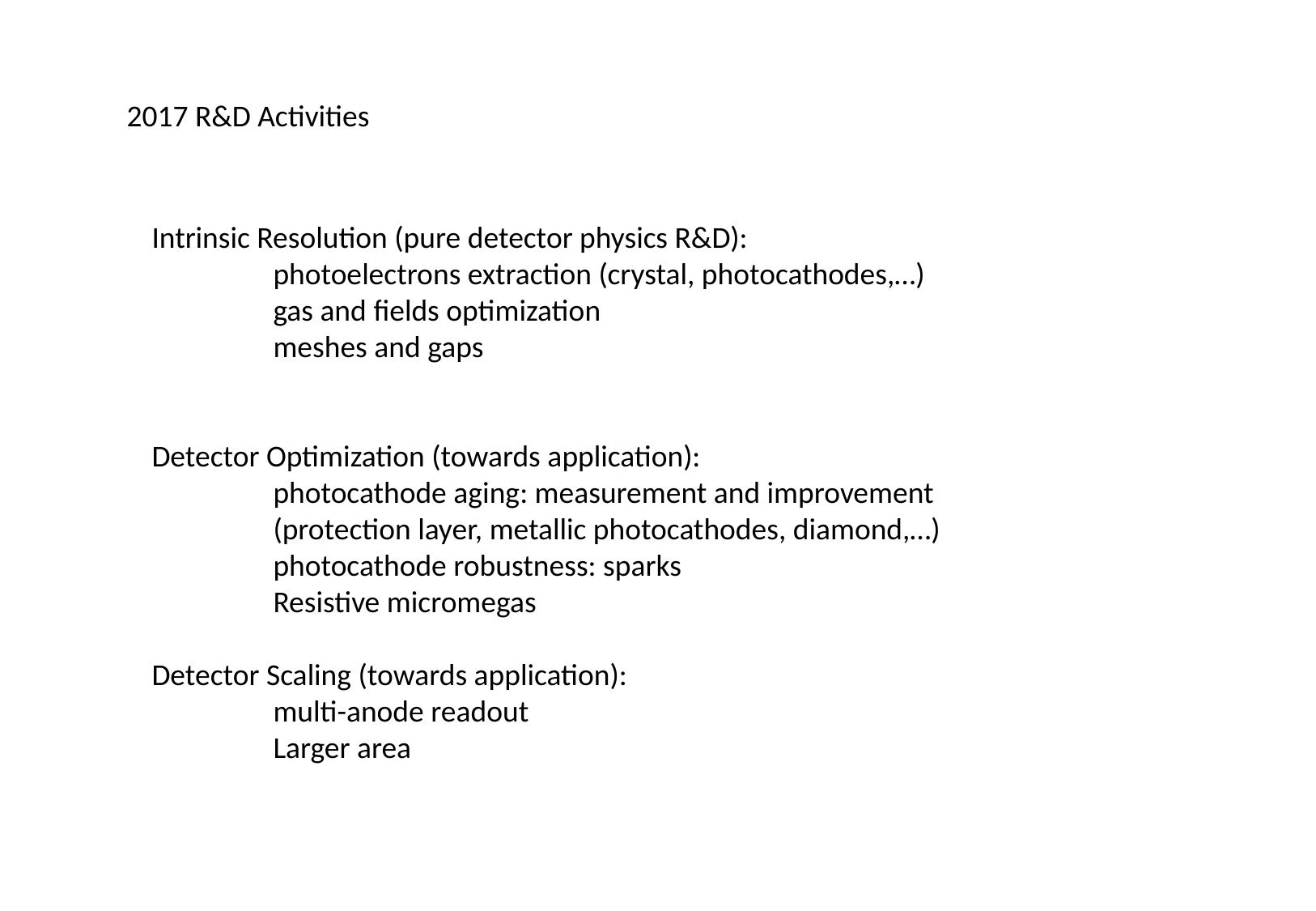

2017 R&D Activities
Intrinsic Resolution (pure detector physics R&D):
	photoelectrons extraction (crystal, photocathodes,…)
	gas and fields optimization
	meshes and gaps

Detector Optimization (towards application):
	photocathode aging: measurement and improvement
	(protection layer, metallic photocathodes, diamond,…)
	photocathode robustness: sparks
	Resistive micromegas

Detector Scaling (towards application):
	multi-anode readout
	Larger area